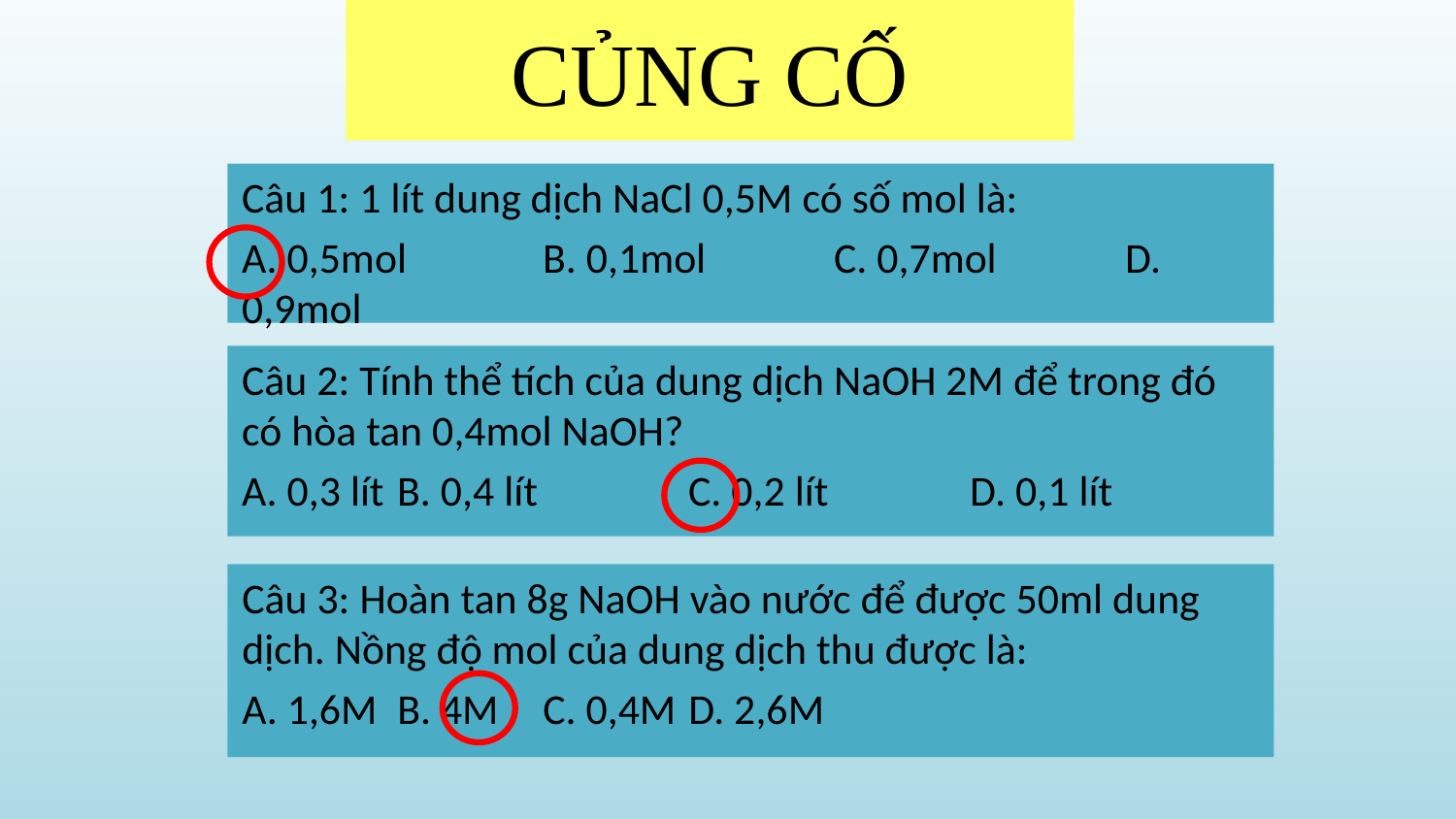

# CỦNG CỐ
Câu 1: 1 lít dung dịch NaCl 0,5M có số mol là:
A. 0,5mol	 B. 0,1mol	 C. 0,7mol	 D. 0,9mol

Câu 2: Tính thể tích của dung dịch NaOH 2M để trong đó có hòa tan 0,4mol NaOH?
A. 0,3 lít	 B. 0,4 lít	 C. 0,2 lít	D. 0,1 lít

Câu 3: Hoàn tan 8g NaOH vào nước để được 50ml dung dịch. Nồng độ mol của dung dịch thu được là:
A. 1,6M	 B. 4M	 C. 0,4M	 D. 2,6M